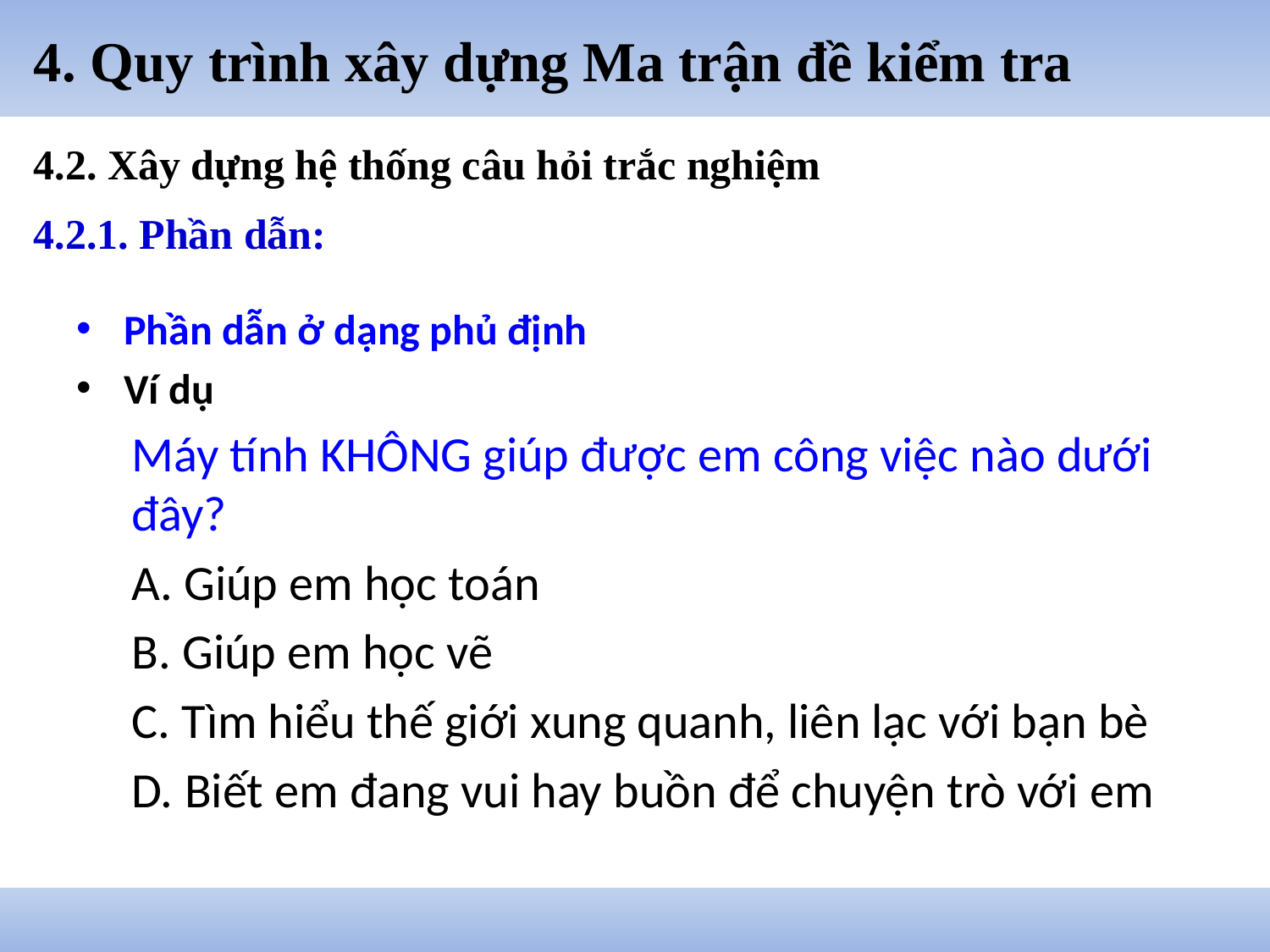

# 4. Quy trình xây dựng Ma trận đề kiểm tra
4.2. Xây dựng hệ thống câu hỏi trắc nghiệm
4.2.1. Phần dẫn:
Phần dẫn ở dạng phủ định
Ví dụ
Máy tính KHÔNG giúp được em công việc nào dưới đây?
A. Giúp em học toán
B. Giúp em học vẽ
C. Tìm hiểu thế giới xung quanh, liên lạc với bạn bè
D. Biết em đang vui hay buồn để chuyện trò với em